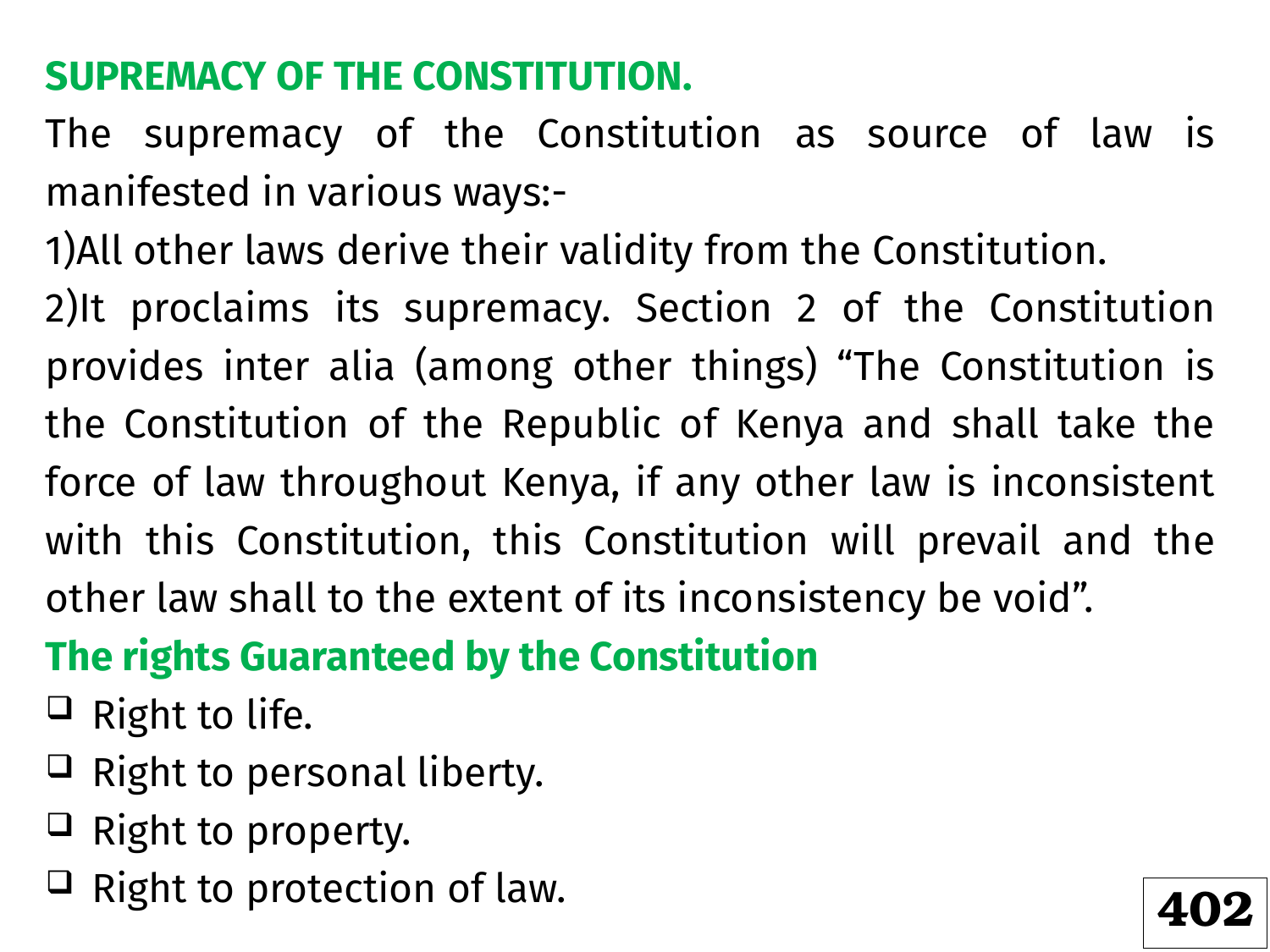

SUPREMACY OF THE CONSTITUTION.
The supremacy of the Constitution as source of law is manifested in various ways:-
1)All other laws derive their validity from the Constitution.
2)It proclaims its supremacy. Section 2 of the Constitution provides inter alia (among other things) “The Constitution is the Constitution of the Republic of Kenya and shall take the force of law throughout Kenya, if any other law is inconsistent with this Constitution, this Constitution will prevail and the other law shall to the extent of its inconsistency be void”.
The rights Guaranteed by the Constitution
Right to life.
Right to personal liberty.
Right to property.
Right to protection of law.

402